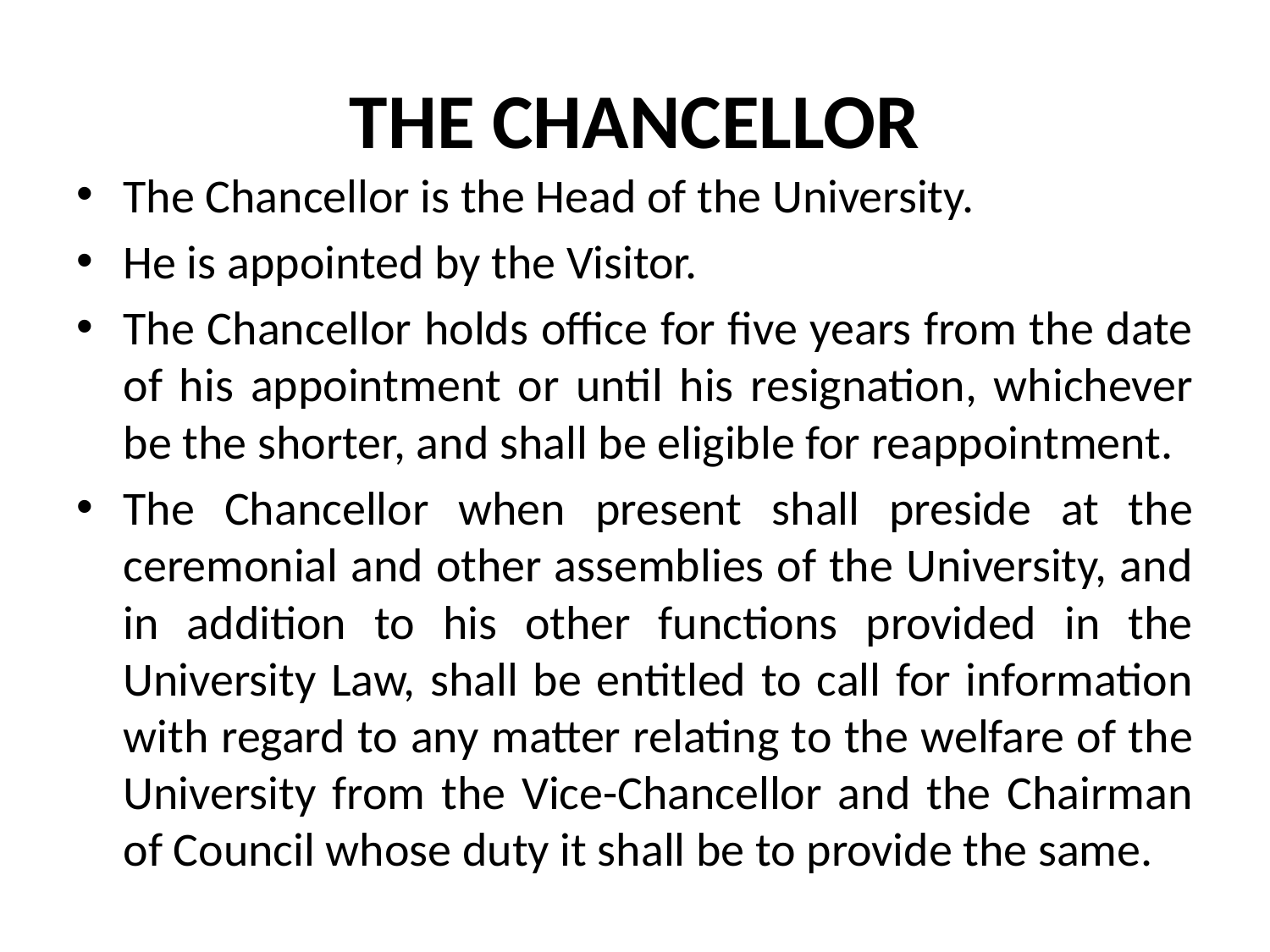

# THE CHANCELLOR
The Chancellor is the Head of the University.
He is appointed by the Visitor.
The Chancellor holds office for five years from the date of his appointment or until his resignation, whichever be the shorter, and shall be eligible for reappointment.
The Chancellor when present shall preside at the ceremonial and other assemblies of the University, and in addition to his other functions provided in the University Law, shall be entitled to call for information with regard to any matter relating to the welfare of the University from the Vice-Chancellor and the Chairman of Council whose duty it shall be to provide the same.